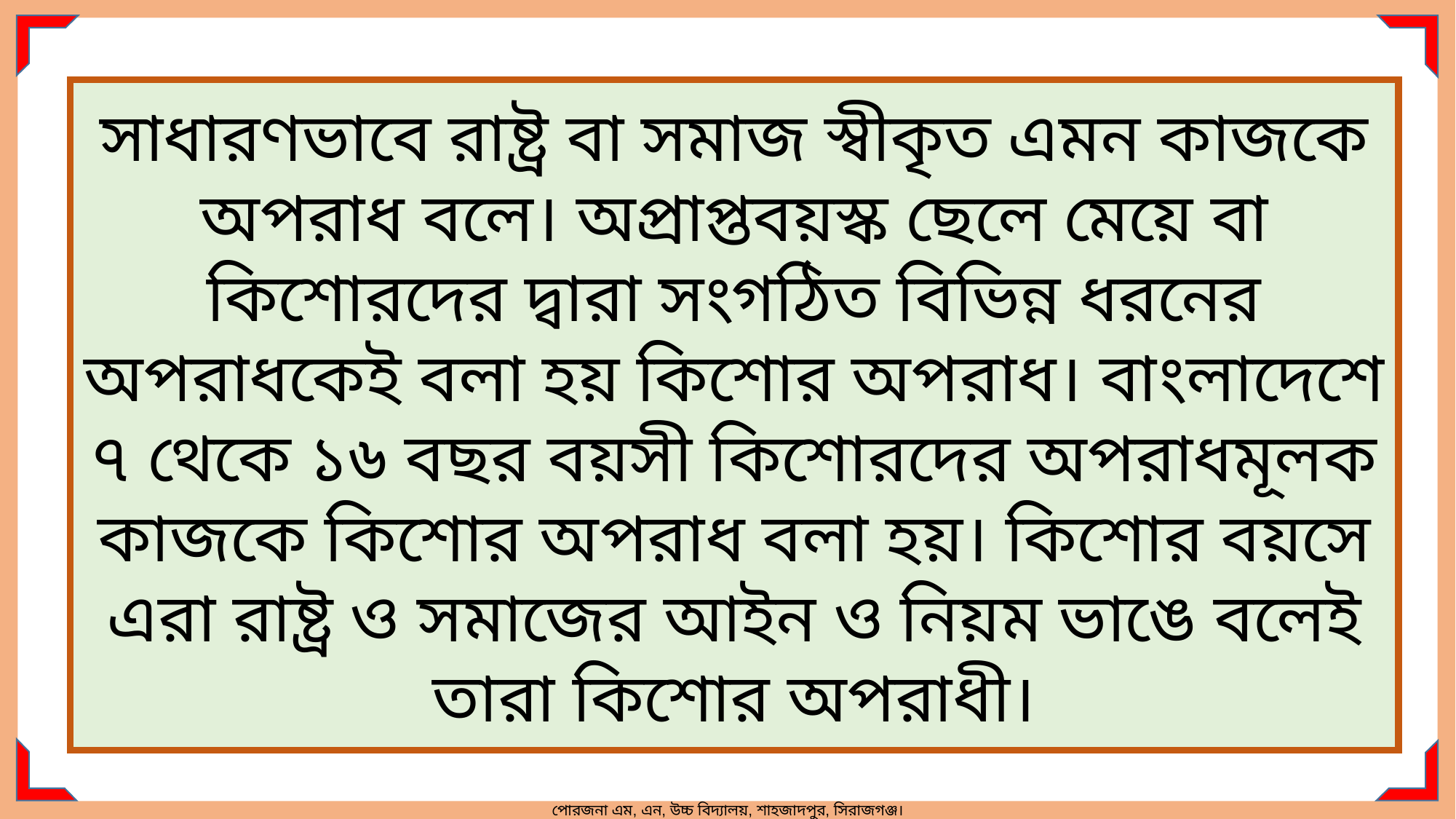

সাধারণভাবে রাষ্ট্র বা সমাজ স্বীকৃত এমন কাজকে অপরাধ বলে। অপ্রাপ্তবয়স্ক ছেলে মেয়ে বা কিশোরদের দ্বারা সংগঠিত বিভিন্ন ধরনের অপরাধকেই বলা হয় কিশোর অপরাধ। বাংলাদেশে ৭ থেকে ১৬ বছর বয়সী কিশোরদের অপরাধমূলক কাজকে কিশোর অপরাধ বলা হয়। কিশোর বয়সে এরা রাষ্ট্র ও সমাজের আইন ও নিয়ম ভাঙে বলেই তারা কিশোর অপরাধী।